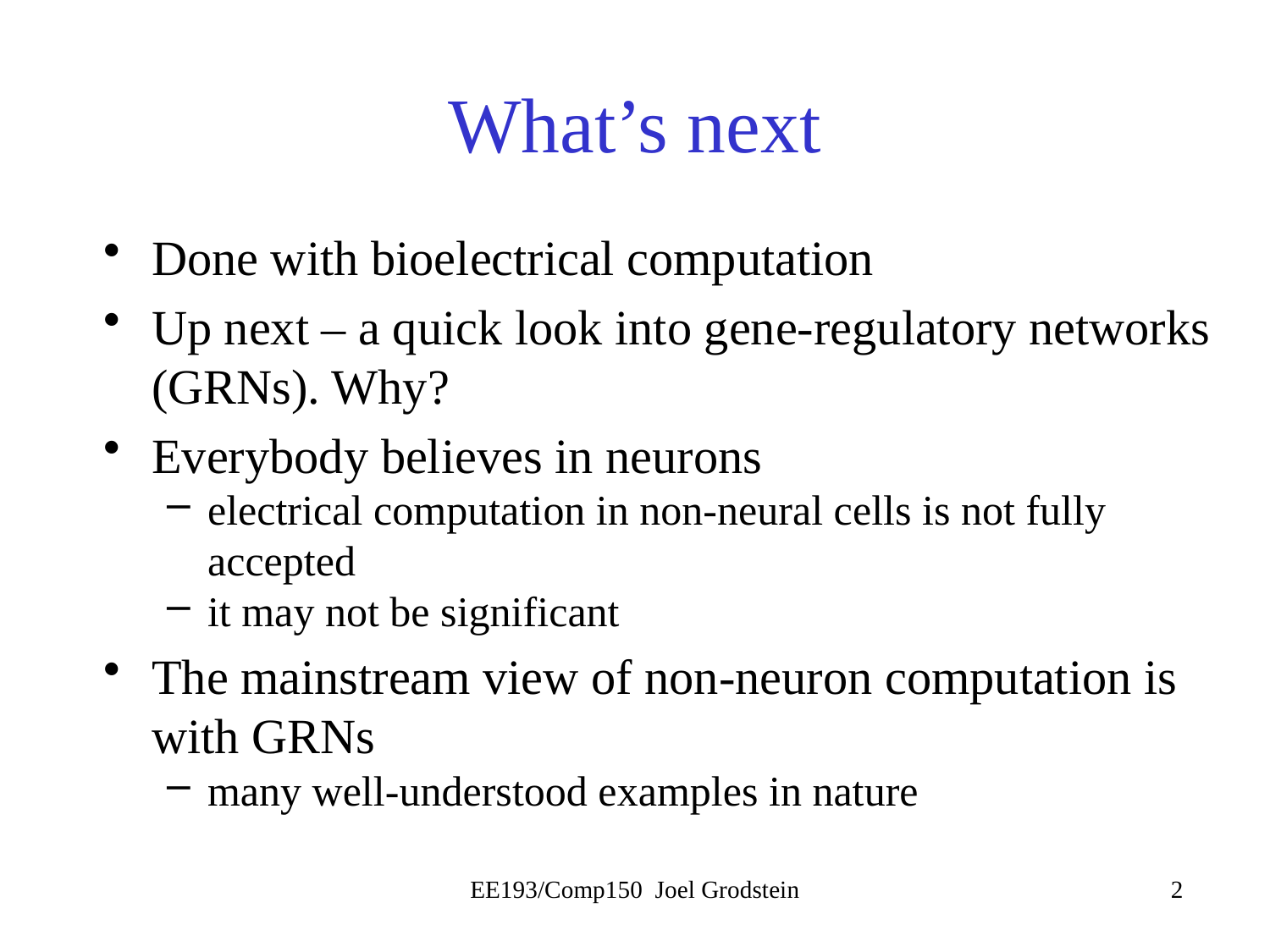

# What’s next
Done with bioelectrical computation
Up next – a quick look into gene-regulatory networks (GRNs). Why?
Everybody believes in neurons
electrical computation in non-neural cells is not fully accepted
it may not be significant
The mainstream view of non-neuron computation is with GRNs
many well-understood examples in nature

EE193/Comp150  Joel Grodstein